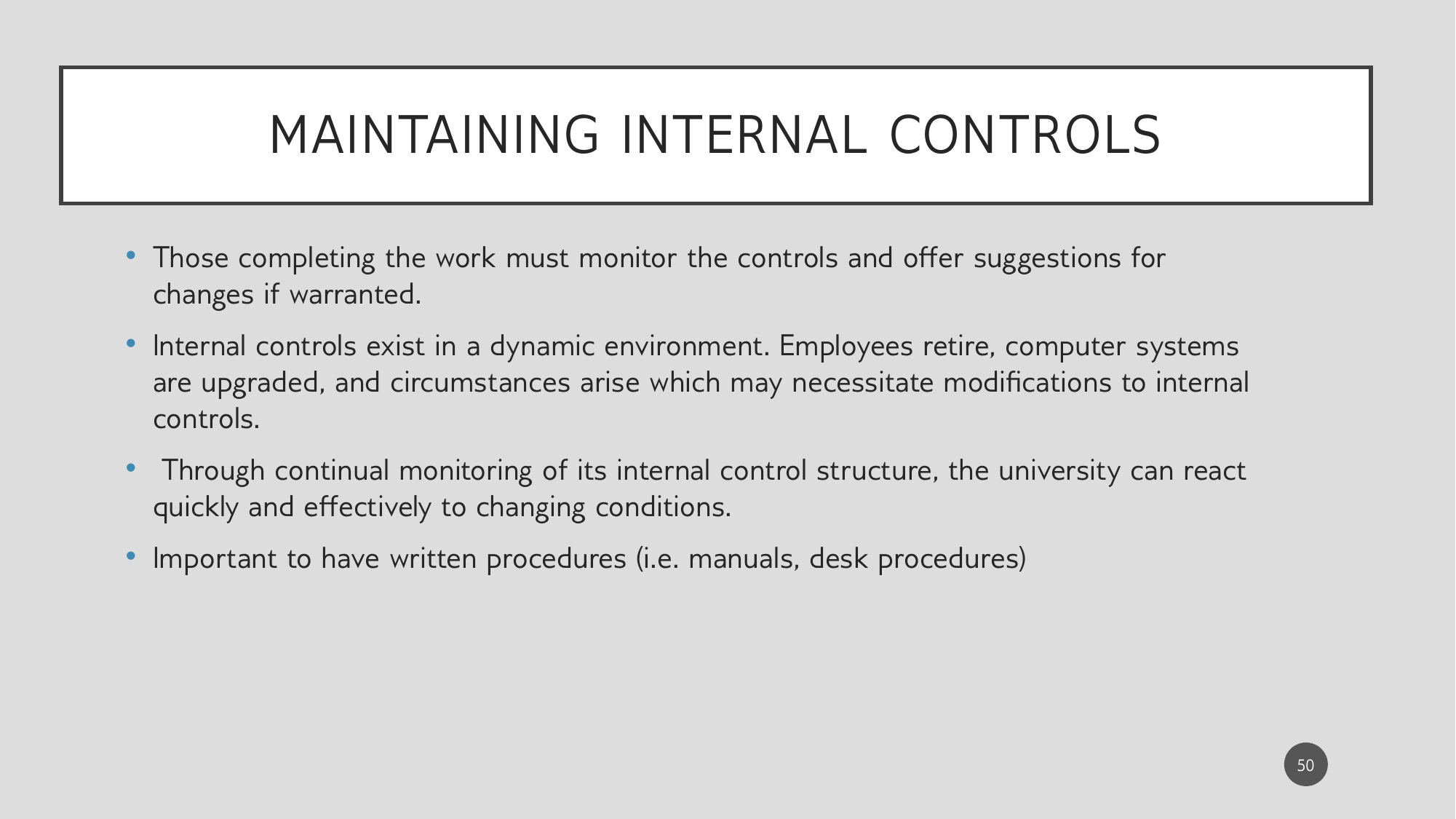

# Maintaining Internal Controls
Those completing the work must monitor the controls and offer suggestions for changes if warranted.
Internal controls exist in a dynamic environment. Employees retire, computer systems are upgraded, and circumstances arise which may necessitate modifications to internal controls.
 Through continual monitoring of its internal control structure, the university can react quickly and effectively to changing conditions.
Important to have written procedures (i.e. manuals, desk procedures)

50